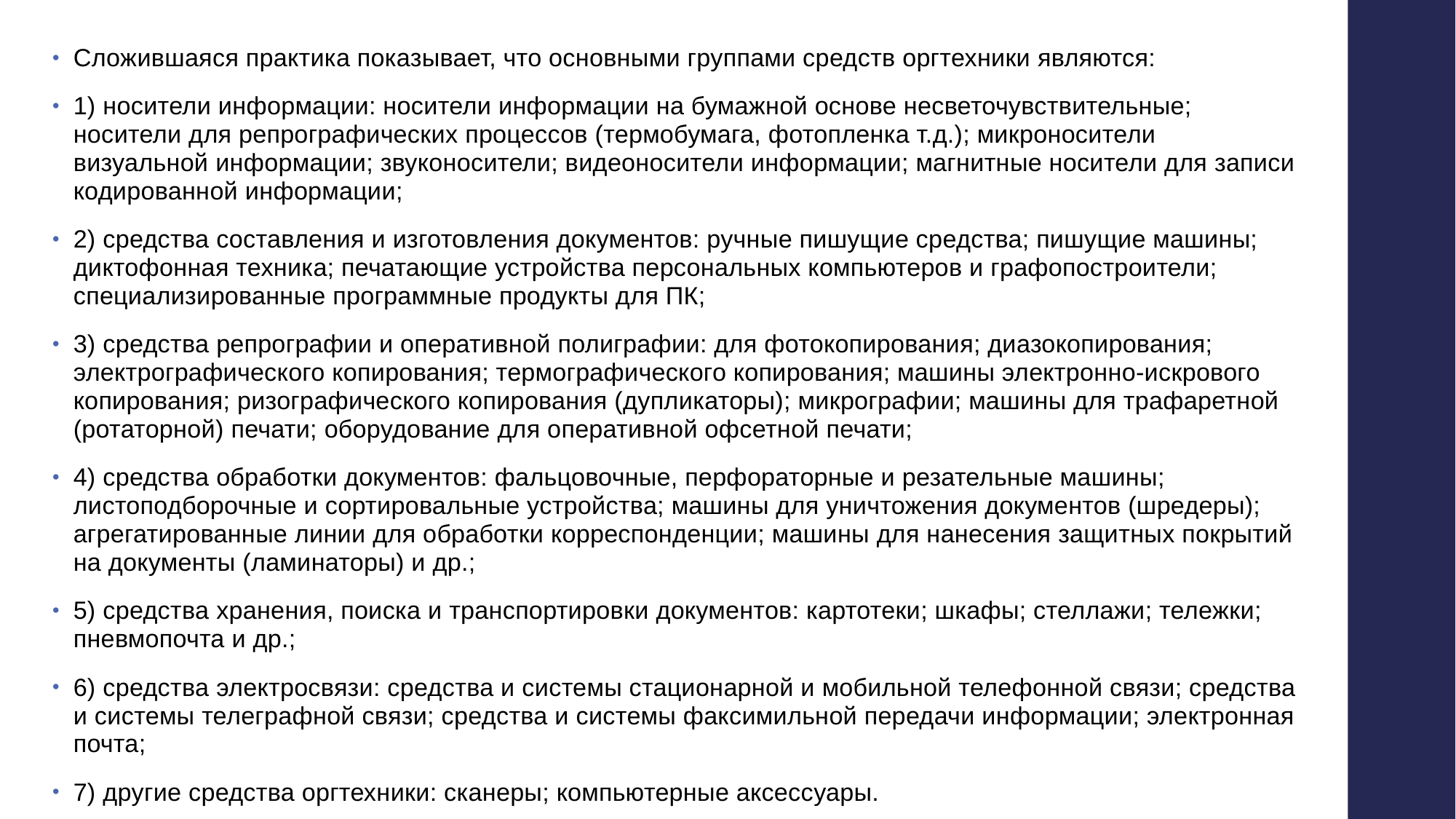

Сложившаяся практика показывает, что основными группами средств оргтехники являются:
1) носители информации: носители информации на бумажной основе несветочувствительные; носители для репрографических процессов (термобумага, фотопленка т.д.); микроносители визуальной информации; звуконосители; видеоносители информации; магнитные носители для записи кодированной информации;
2) средства составления и изготовления документов: ручные пишущие средства; пишущие машины; диктофонная техника; печатающие устройства персональных компьютеров и графопостроители; специализированные программные продукты для ПК;
3) средства репрографии и оперативной полиграфии: для фотокопирования; диазокопирования; электрографического копирования; термографического копирования; машины электронно-искрового копирования; ризографического копирования (дупликаторы); микрографии; машины для трафаретной (ротаторной) печати; оборудование для оперативной офсетной печати;
4) средства обработки документов: фальцовочные, перфораторные и резательные машины; листоподборочные и сортировальные устройства; машины для уничтожения документов (шредеры); агрегатированные линии для обработки корреспонденции; машины для нанесения защитных покрытий на документы (ламинаторы) и др.;
5) средства хранения, поиска и транспортировки документов: картотеки; шкафы; стеллажи; тележки; пневмопочта и др.;
6) средства электросвязи: средства и системы стационарной и мобильной телефонной связи; средства и системы телеграфной связи; средства и системы факсимильной передачи информации; электронная почта;
7) другие средства оргтехники: сканеры; компьютерные аксессуары.